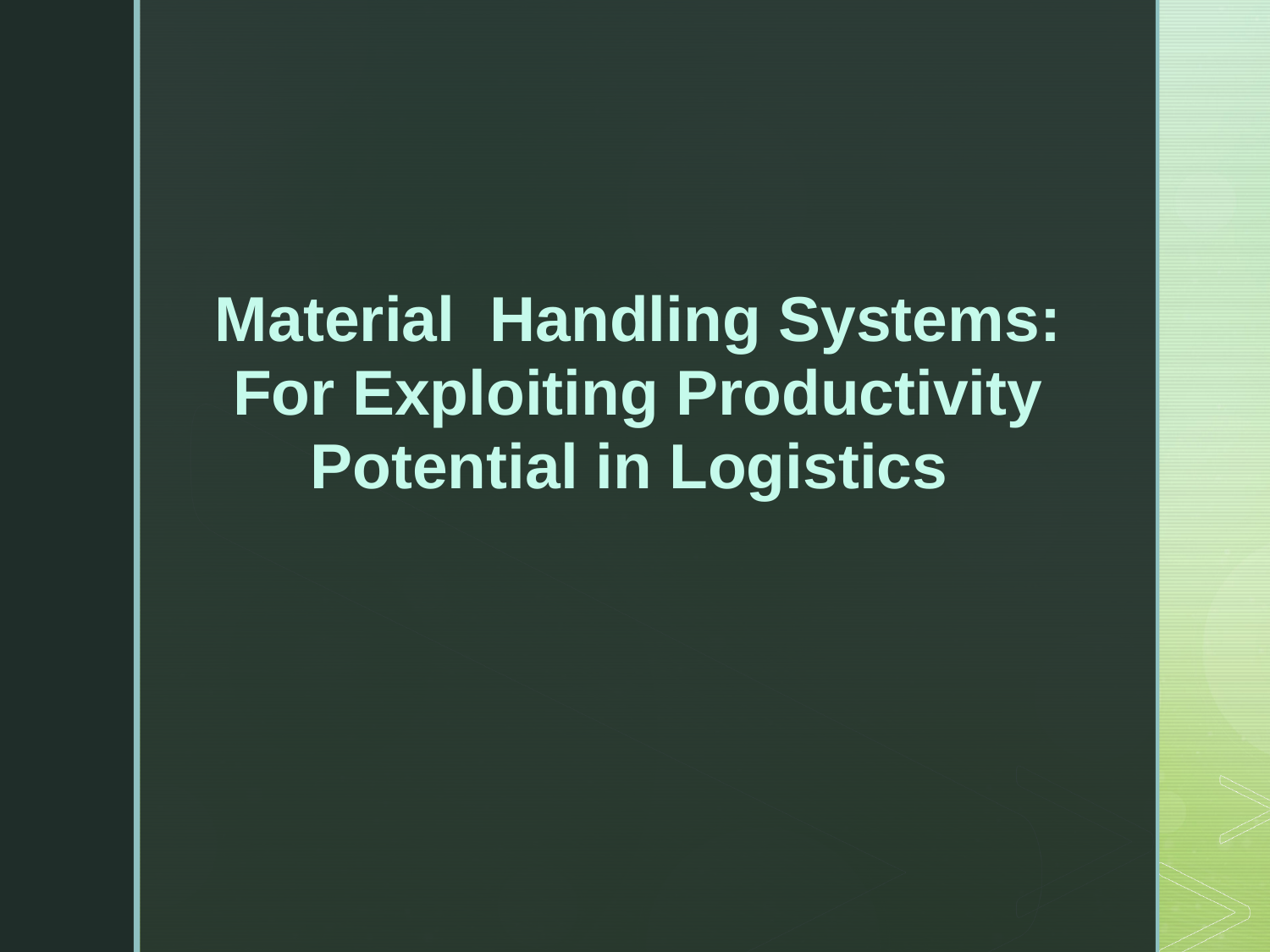

Material  Handling Systems: For Exploiting Productivity Potential in Logistics